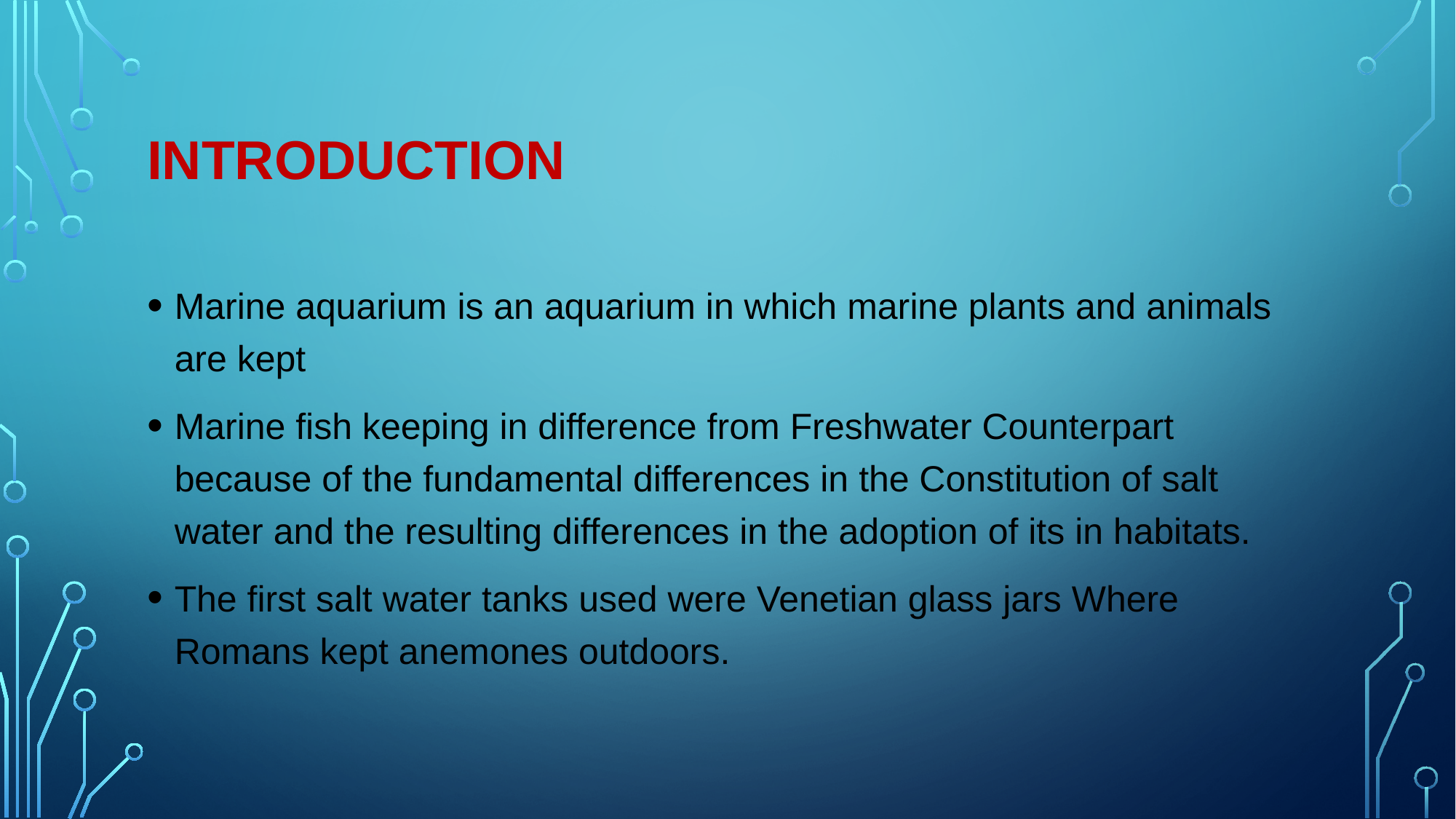

# Introduction
Marine aquarium is an aquarium in which marine plants and animals are kept
Marine fish keeping in difference from Freshwater Counterpart because of the fundamental differences in the Constitution of salt water and the resulting differences in the adoption of its in habitats.
The first salt water tanks used were Venetian glass jars Where Romans kept anemones outdoors.